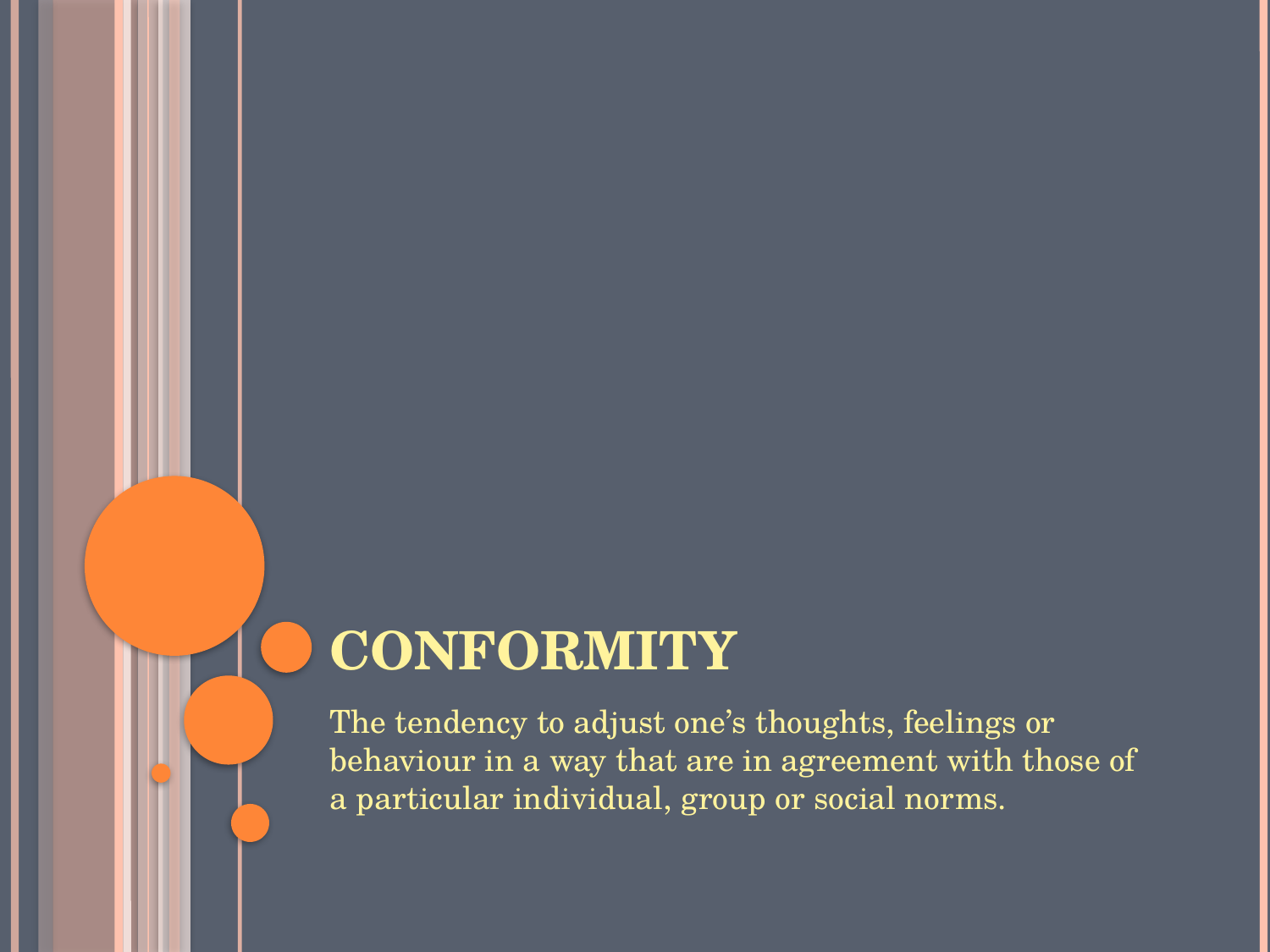

# Conformity
The tendency to adjust one’s thoughts, feelings or behaviour in a way that are in agreement with those of a particular individual, group or social norms.